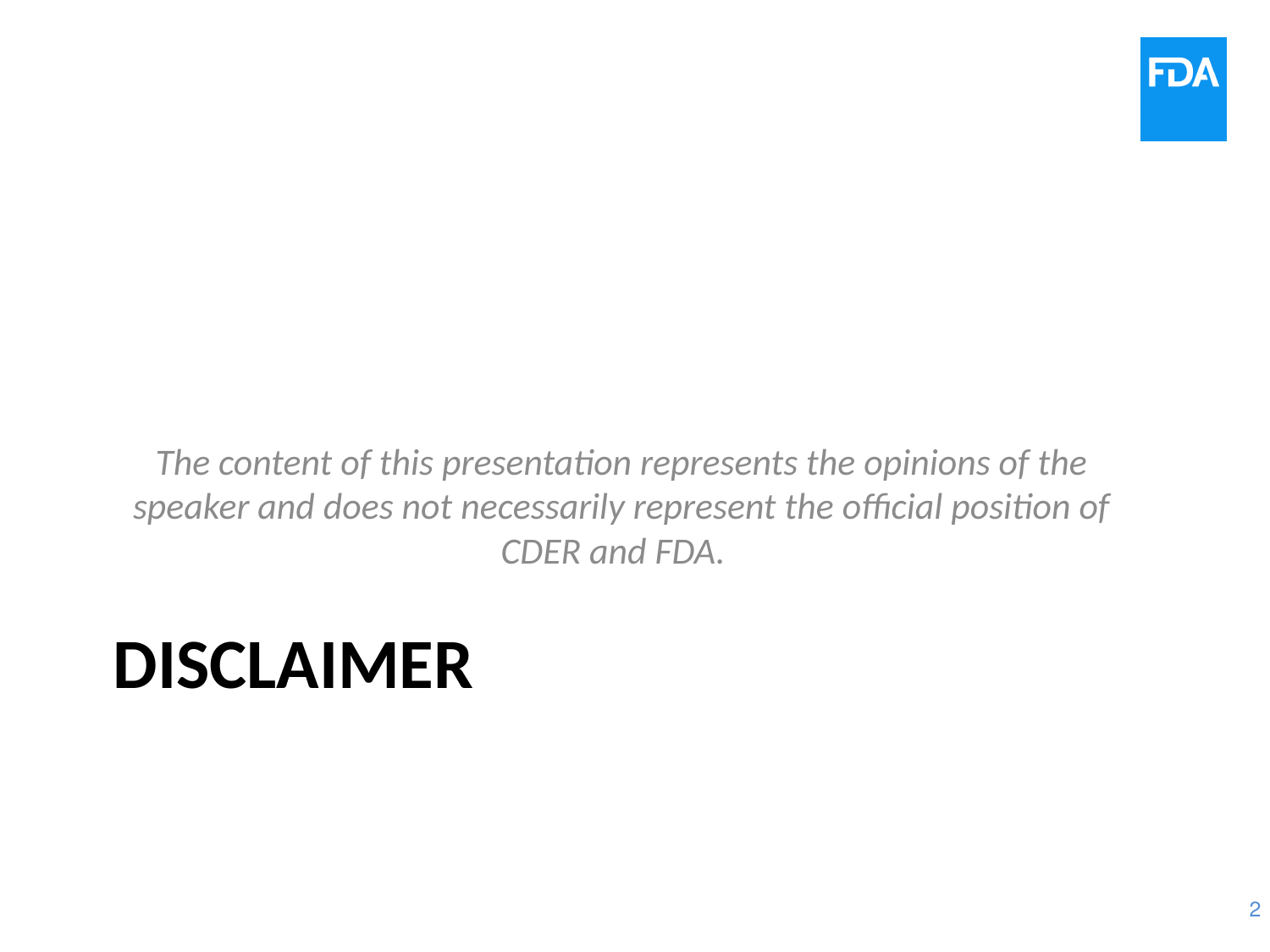

The content of this presentation represents the opinions of the speaker and does not necessarily represent the official position of CDER and FDA.
# Disclaimer